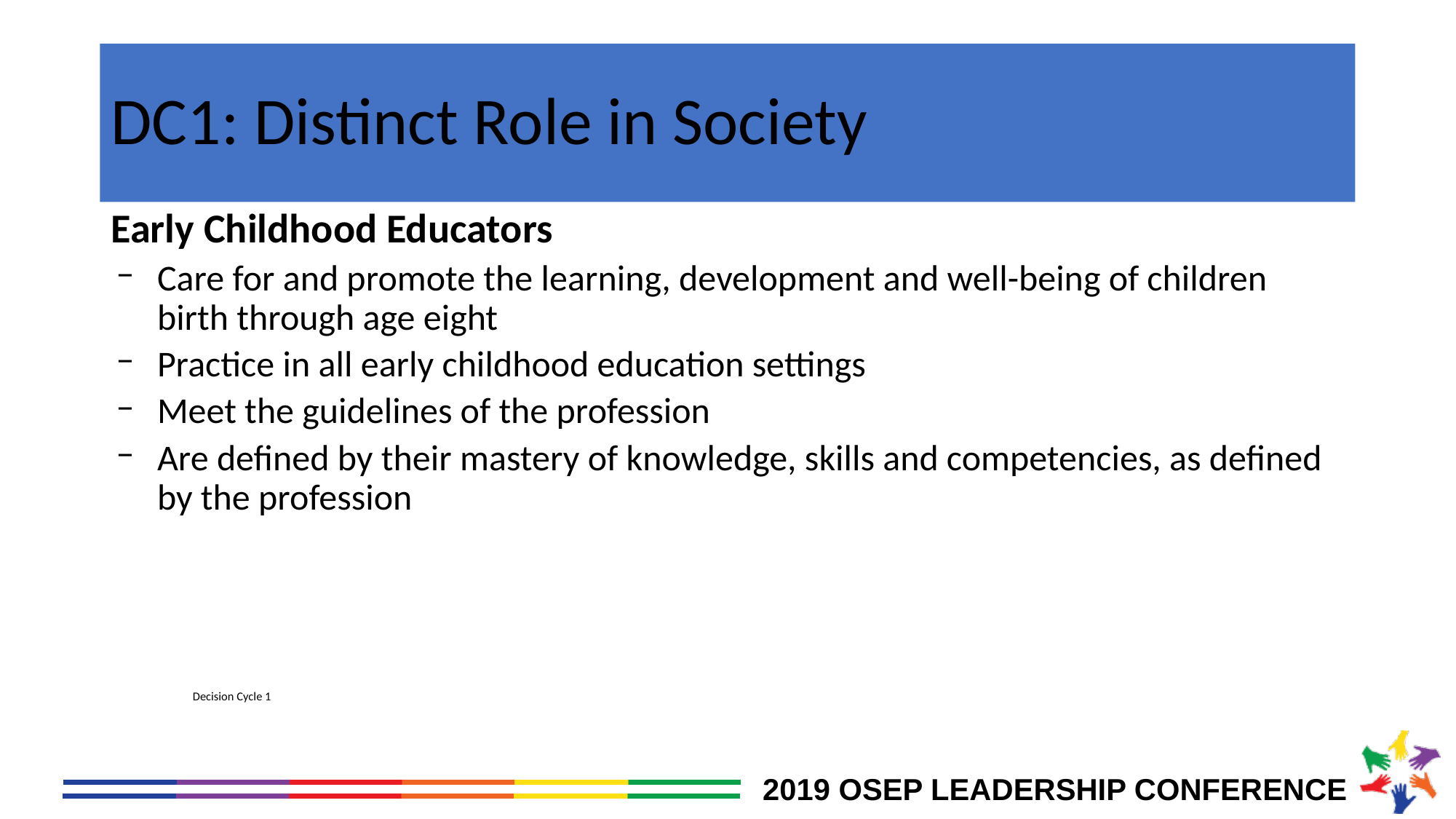

# DC1: Distinct Role in Society
Early Childhood Educators
Care for and promote the learning, development and well-being of children birth through age eight
Practice in all early childhood education settings
Meet the guidelines of the profession
Are defined by their mastery of knowledge, skills and competencies, as defined by the profession

Decision Cycle 1